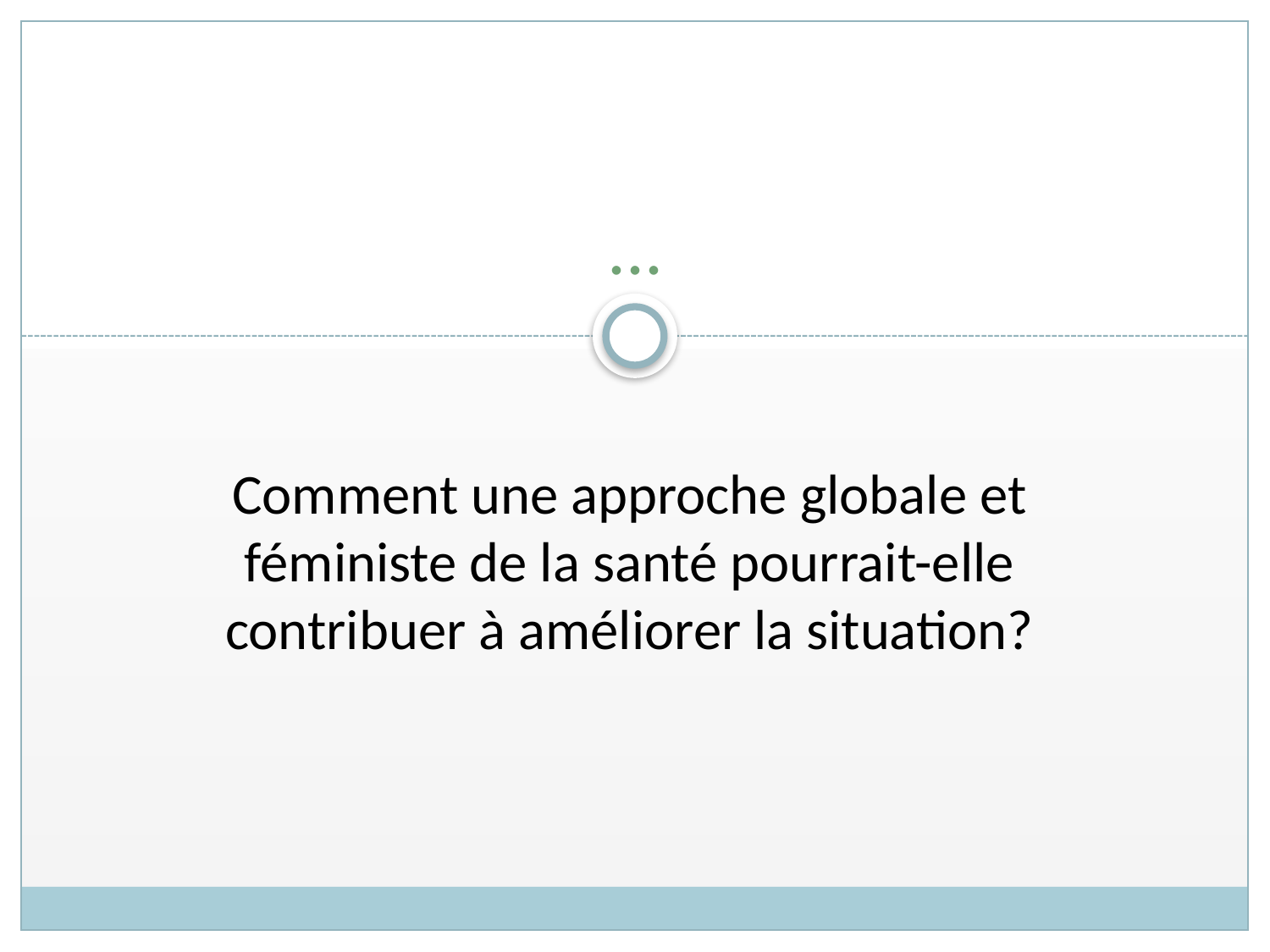

# ...

Comment une approche globale et féministe de la santé pourrait-elle contribuer à améliorer la situation?